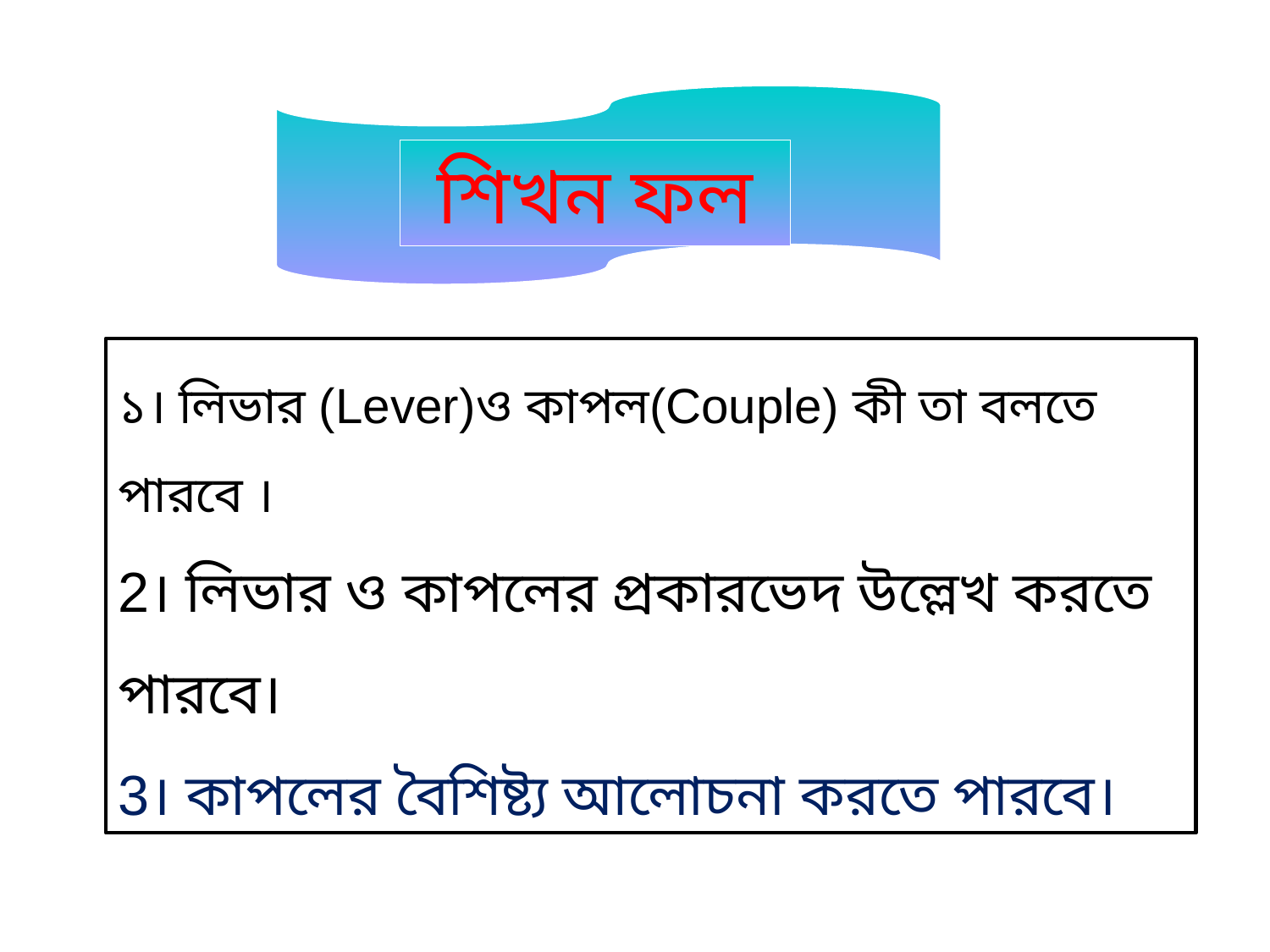

শিখন ফল
১। লিভার (Lever)ও কাপল(Couple) কী তা বলতে পারবে ।
2। লিভার ও কাপলের প্রকারভেদ উল্লেখ করতে পারবে।
3। কাপলের বৈশিষ্ট্য আলোচনা করতে পারবে।